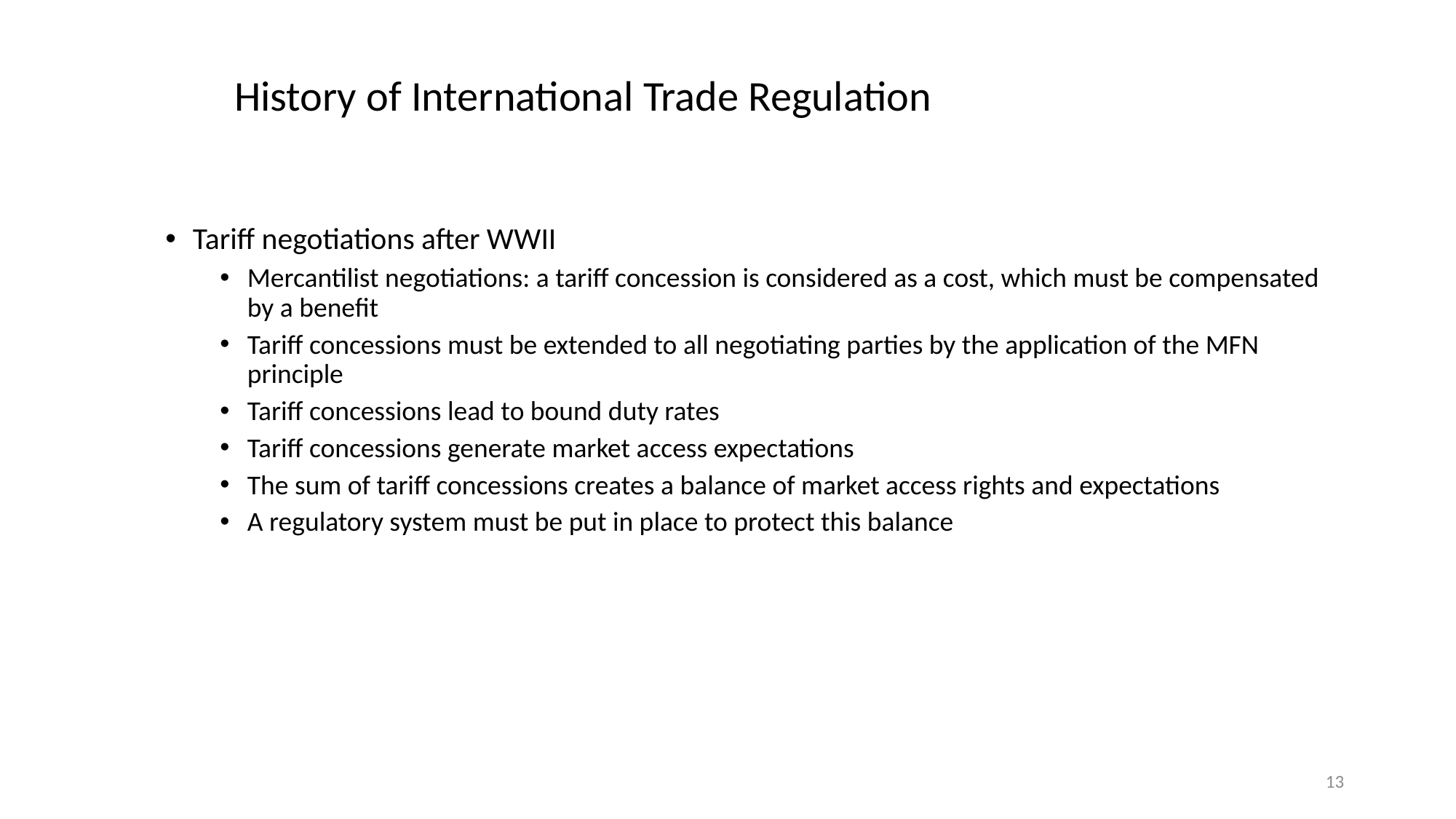

# History of International Trade Regulation
Tariff negotiations after WWII
Mercantilist negotiations: a tariff concession is considered as a cost, which must be compensated by a benefit
Tariff concessions must be extended to all negotiating parties by the application of the MFN principle
Tariff concessions lead to bound duty rates
Tariff concessions generate market access expectations
The sum of tariff concessions creates a balance of market access rights and expectations
A regulatory system must be put in place to protect this balance

13